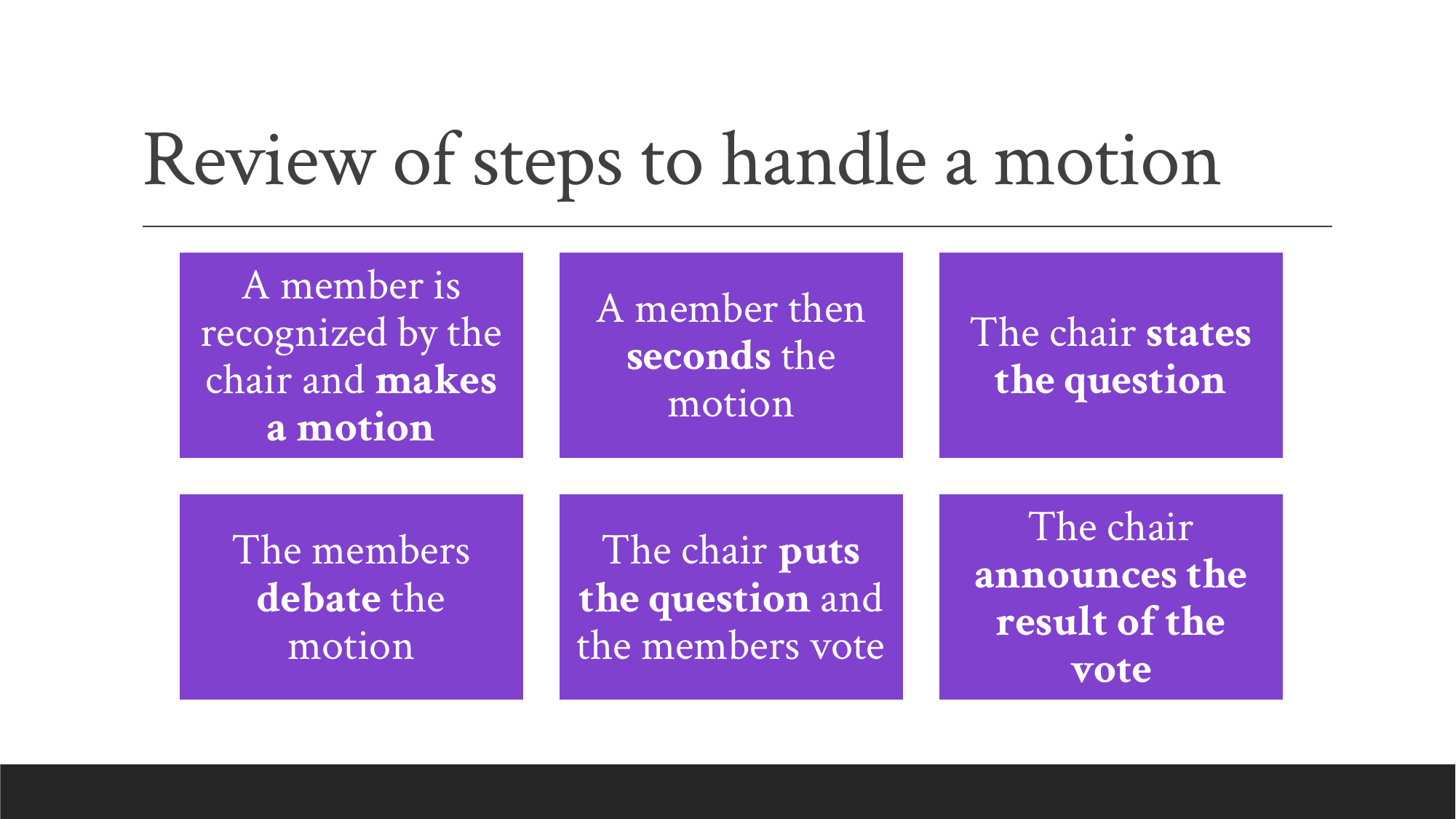

# Review of steps to handle a motion
A member is recognized by the chair and makes a motion
A member then seconds the motion
The chair states the question
The members debate the motion
The chair puts the question and the members vote
The chair announces the result of the vote